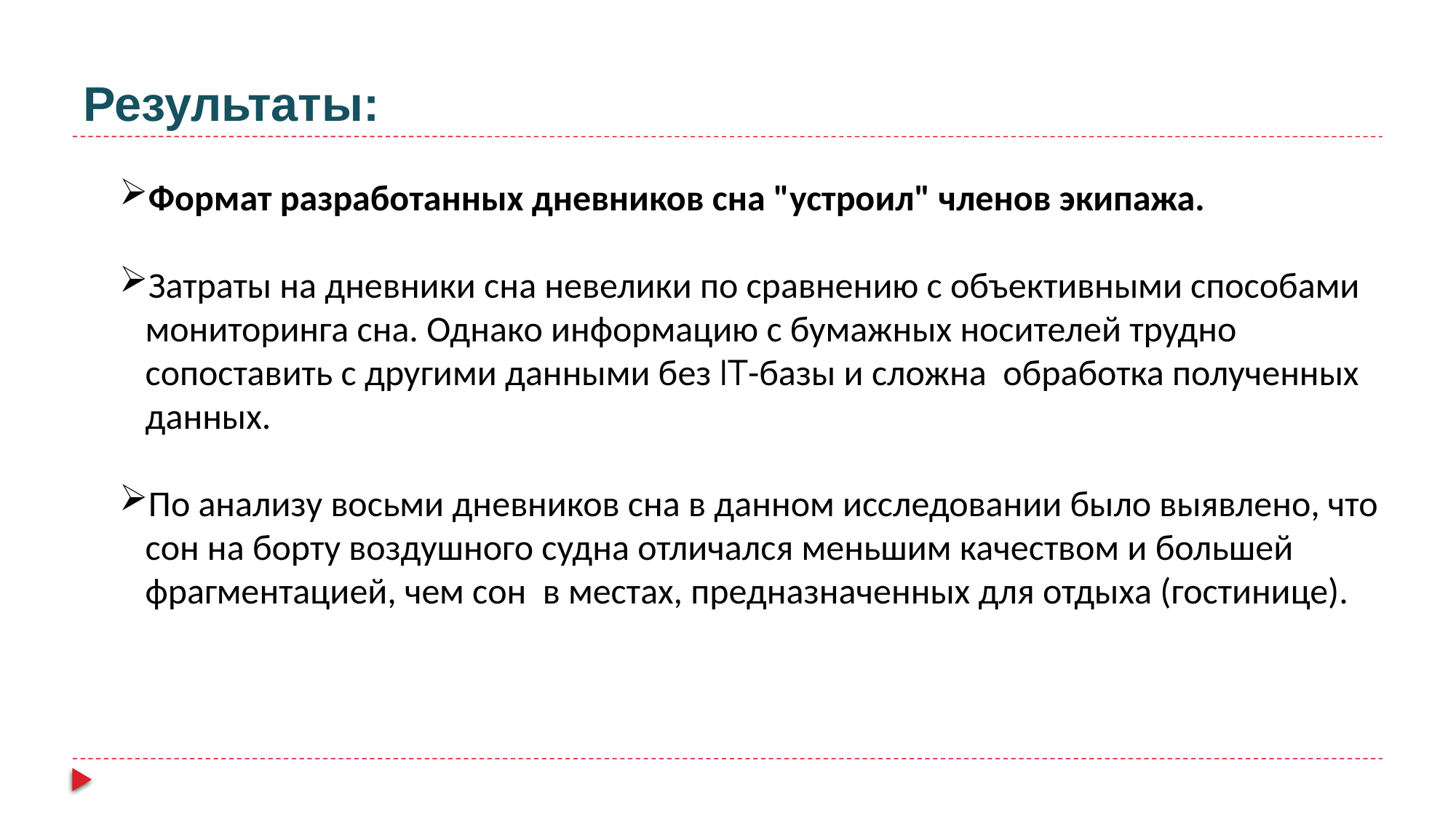

# Результаты:
Формат разработанных дневников сна "устроил" членов экипажа.

Затраты на дневники сна невелики по сравнению с объективными способами мониторинга сна. Однако информацию с бумажных носителей трудно сопоставить с другими данными без IT-базы и сложна  обработка полученных данных.

По анализу восьми дневников сна в данном исследовании было выявлено, что сон на борту воздушного судна отличался меньшим качеством и большей фрагментацией, чем сон  в местах, предназначенных для отдыха (гостинице).